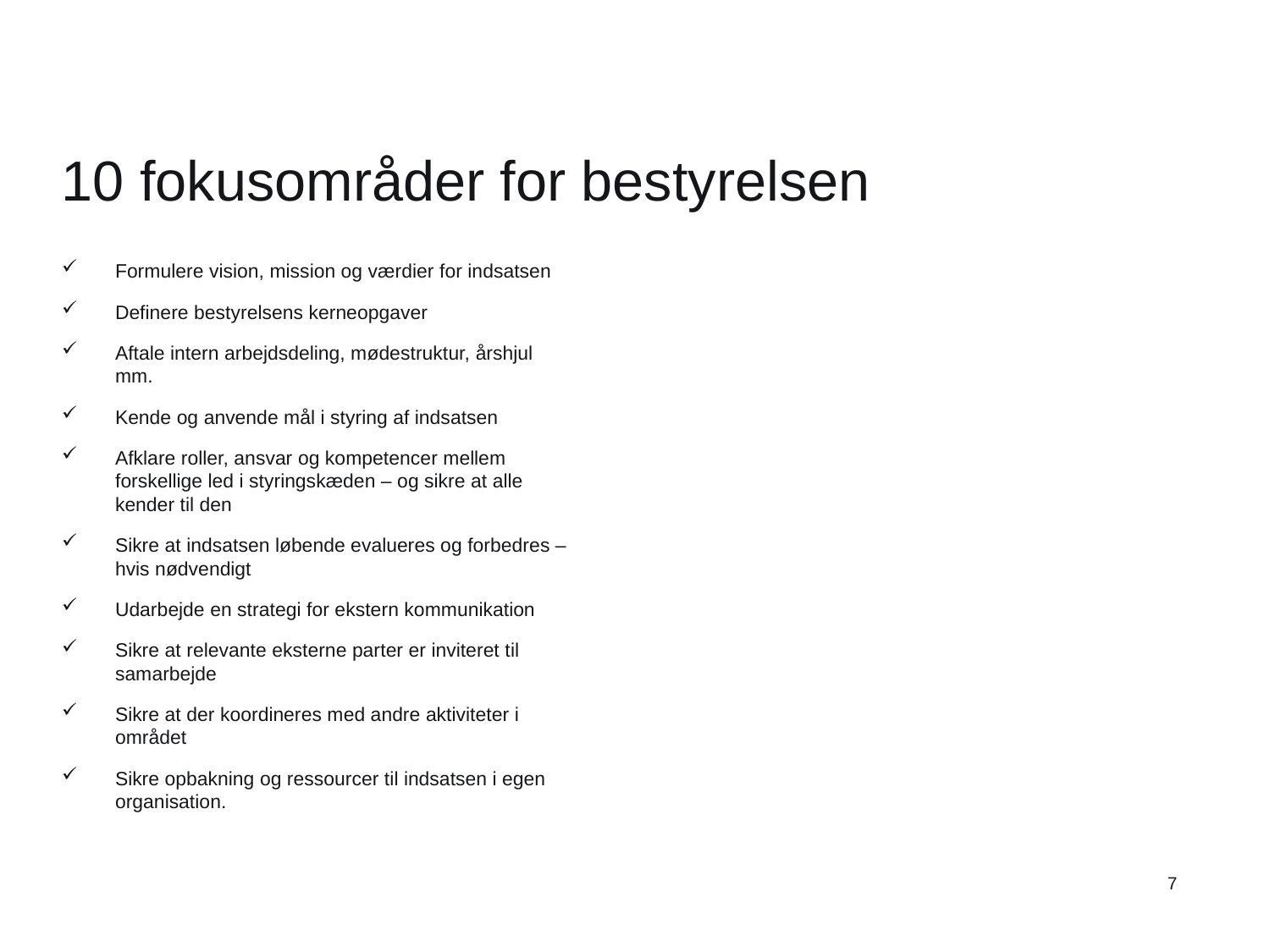

# 10 fokusområder for bestyrelsen
Formulere vision, mission og værdier for indsatsen
Definere bestyrelsens kerneopgaver
Aftale intern arbejdsdeling, mødestruktur, årshjul mm.
Kende og anvende mål i styring af indsatsen
Afklare roller, ansvar og kompetencer mellem forskellige led i styringskæden – og sikre at alle kender til den
Sikre at indsatsen løbende evalueres og forbedres – hvis nødvendigt
Udarbejde en strategi for ekstern kommunikation
Sikre at relevante eksterne parter er inviteret til samarbejde
Sikre at der koordineres med andre aktiviteter i området
Sikre opbakning og ressourcer til indsatsen i egen organisation.

7